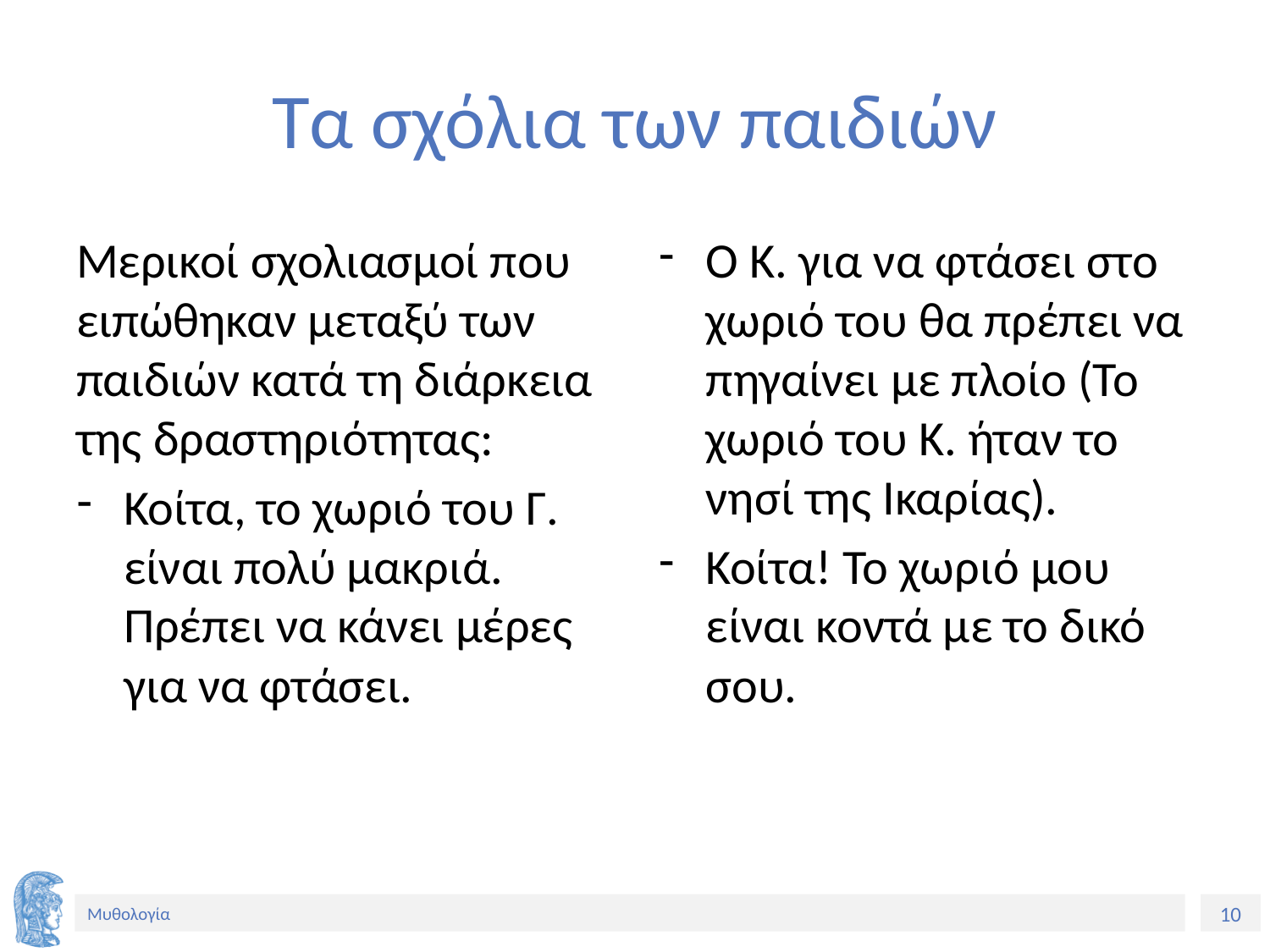

# Τα σχόλια των παιδιών
Μερικοί σχολιασμοί που ειπώθηκαν μεταξύ των παιδιών κατά τη διάρκεια της δραστηριότητας:
Κοίτα, το χωριό του Γ. είναι πολύ μακριά. Πρέπει να κάνει μέρες για να φτάσει.

Ο Κ. για να φτάσει στο χωριό του θα πρέπει να πηγαίνει με πλοίο (Το χωριό του Κ. ήταν το νησί της Ικαρίας).
Κοίτα! Το χωριό μου είναι κοντά με το δικό σου.